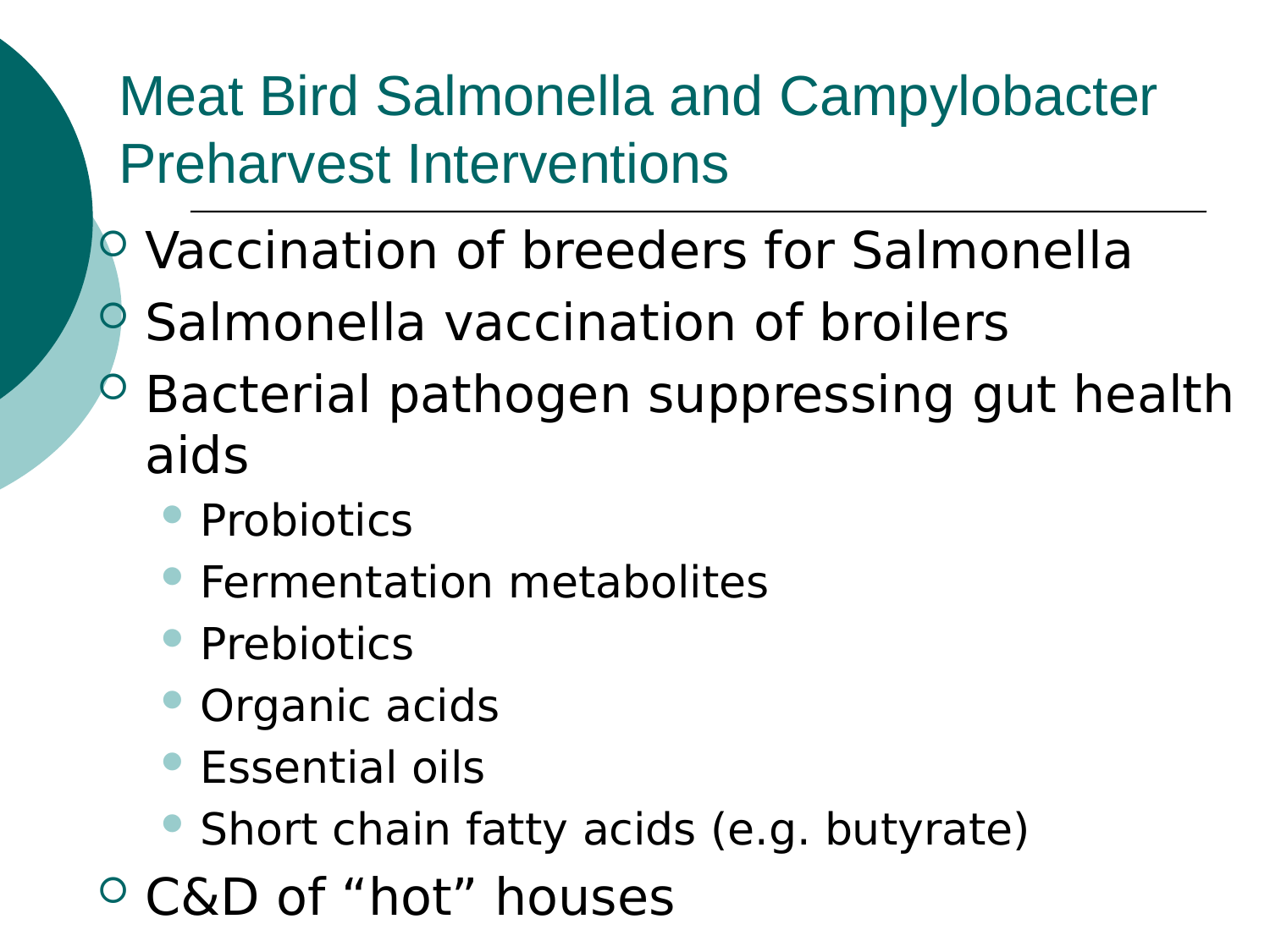

# Meat Bird Salmonella and Campylobacter Preharvest Interventions
Vaccination of breeders for Salmonella
Salmonella vaccination of broilers
Bacterial pathogen suppressing gut health aids
Probiotics
Fermentation metabolites
Prebiotics
Organic acids
Essential oils
Short chain fatty acids (e.g. butyrate)
C&D of “hot” houses